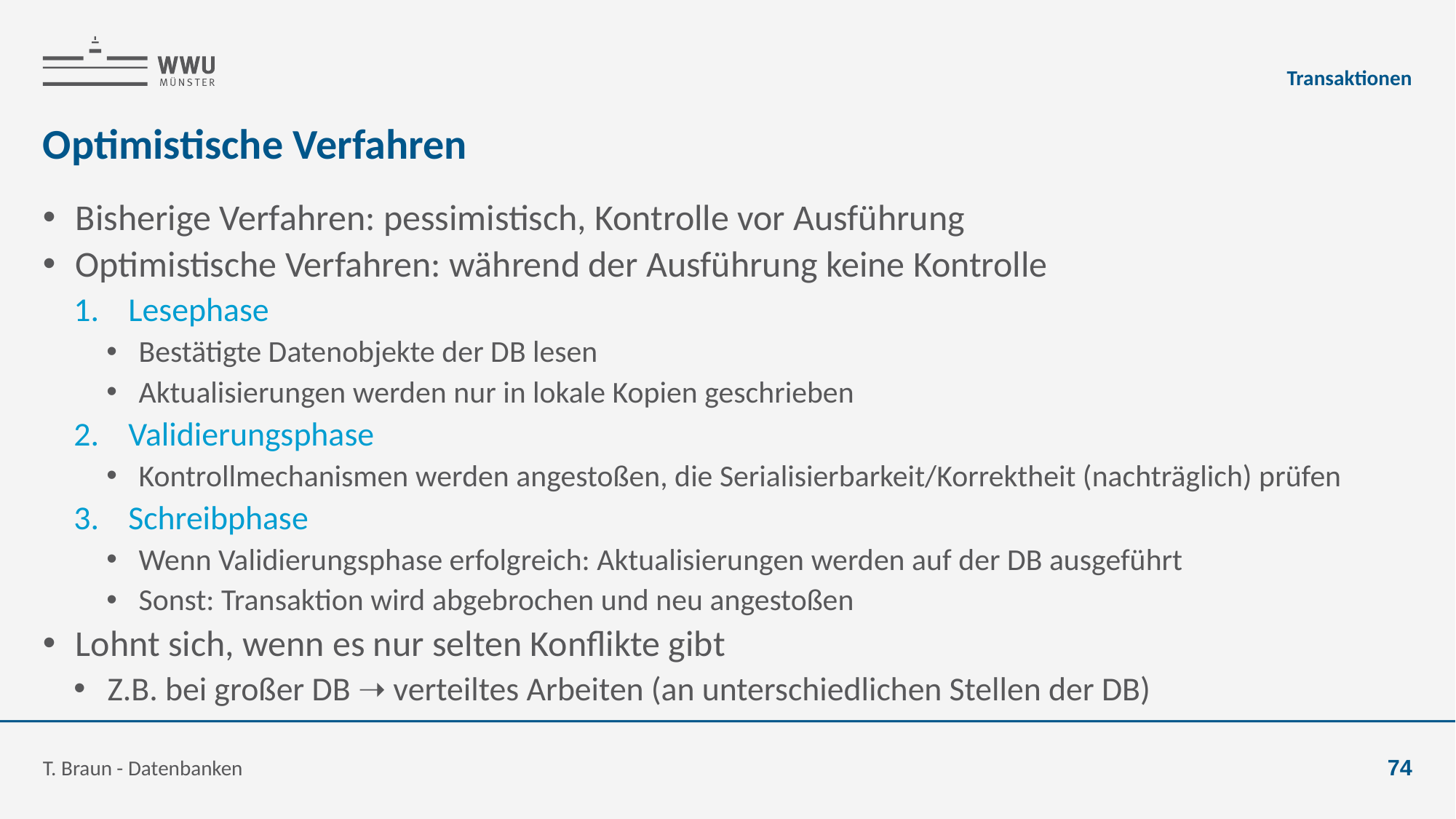

Transaktionen
# Optimistische Verfahren
Bisherige Verfahren: pessimistisch, Kontrolle vor Ausführung
Optimistische Verfahren: während der Ausführung keine Kontrolle
Lesephase
Bestätigte Datenobjekte der DB lesen
Aktualisierungen werden nur in lokale Kopien geschrieben
Validierungsphase
Kontrollmechanismen werden angestoßen, die Serialisierbarkeit/Korrektheit (nachträglich) prüfen
Schreibphase
Wenn Validierungsphase erfolgreich: Aktualisierungen werden auf der DB ausgeführt
Sonst: Transaktion wird abgebrochen und neu angestoßen
Lohnt sich, wenn es nur selten Konflikte gibt
Z.B. bei großer DB ➝ verteiltes Arbeiten (an unterschiedlichen Stellen der DB)
T. Braun - Datenbanken
74